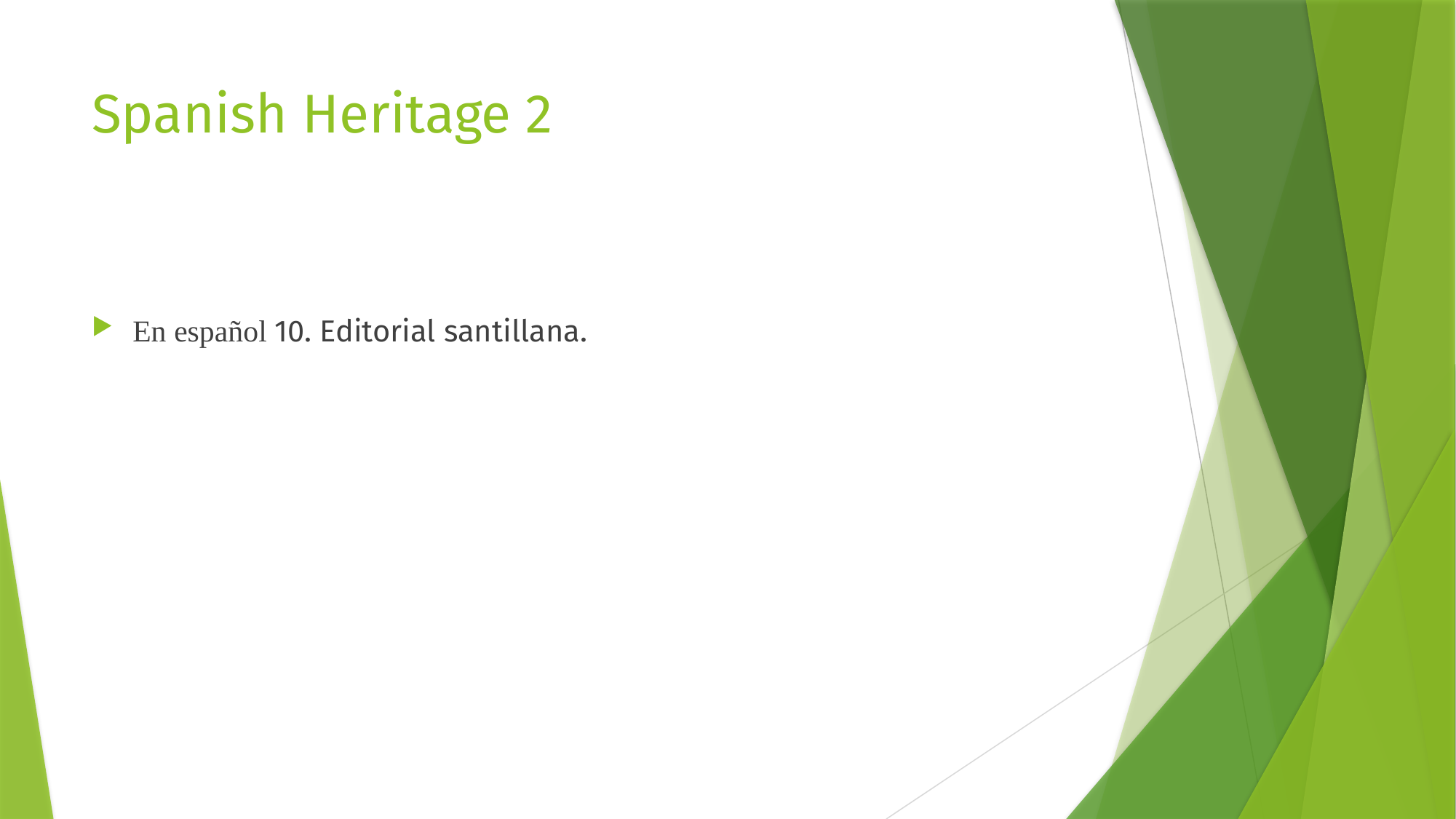

# Spanish Heritage 2

En español 10. Editorial santillana.